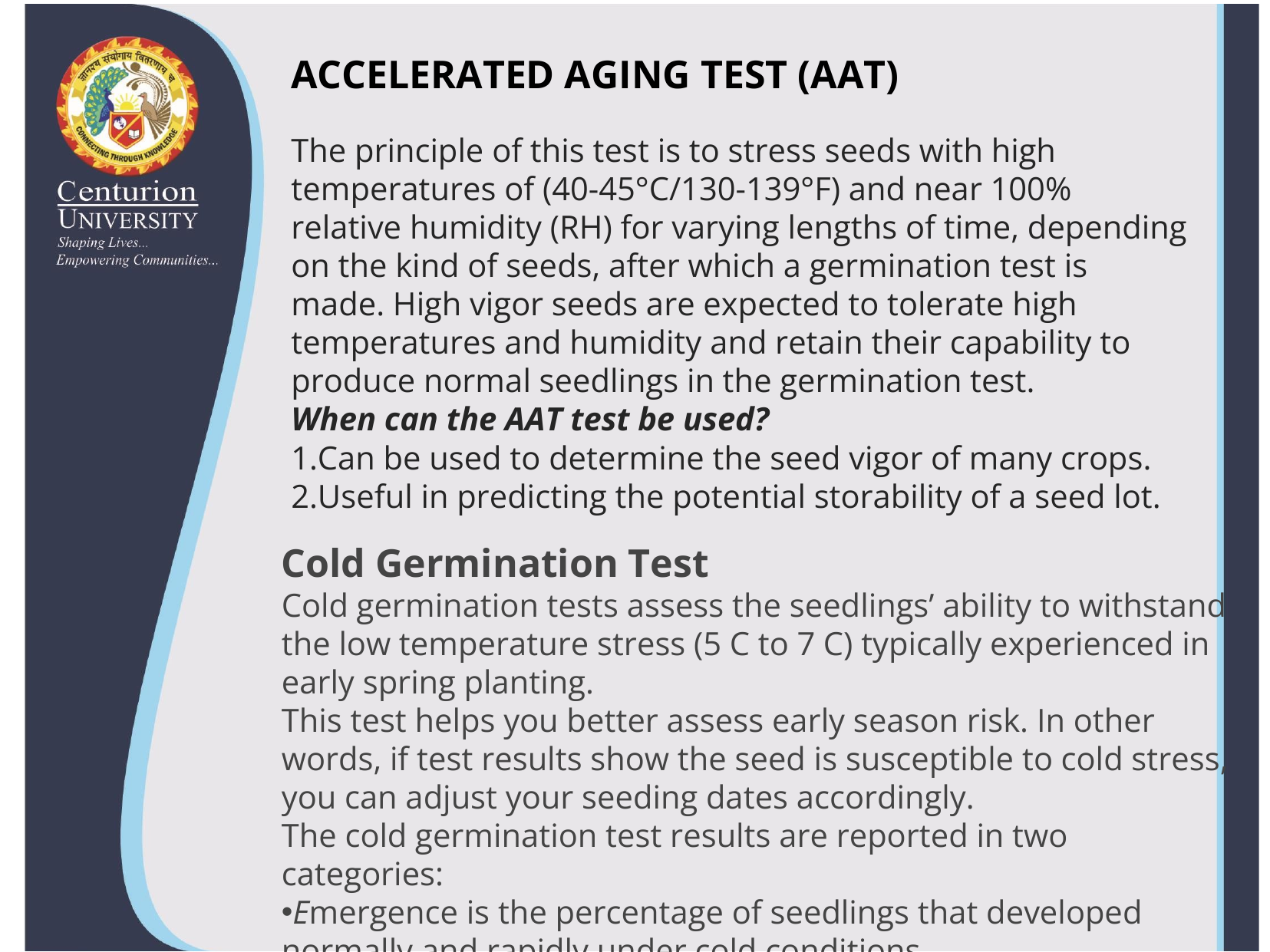

ACCELERATED AGING TEST (AAT)

The principle of this test is to stress seeds with high temperatures of (40-45°C/130-139°F) and near 100% relative humidity (RH) for varying lengths of time, depending on the kind of seeds, after which a germination test is made. High vigor seeds are expected to tolerate high temperatures and humidity and retain their capability to produce normal seedlings in the germination test.
When can the AAT test be used?
Can be used to determine the seed vigor of many crops.
Useful in predicting the potential storability of a seed lot.
Cold Germination Test
Cold germination tests assess the seedlings’ ability to withstand the low temperature stress (5 C to 7 C) typically experienced in early spring planting.
This test helps you better assess early season risk. In other words, if test results show the seed is susceptible to cold stress, you can adjust your seeding dates accordingly.
The cold germination test results are reported in two categories:
Emergence is the percentage of seedlings that developed normally and rapidly under cold conditions.